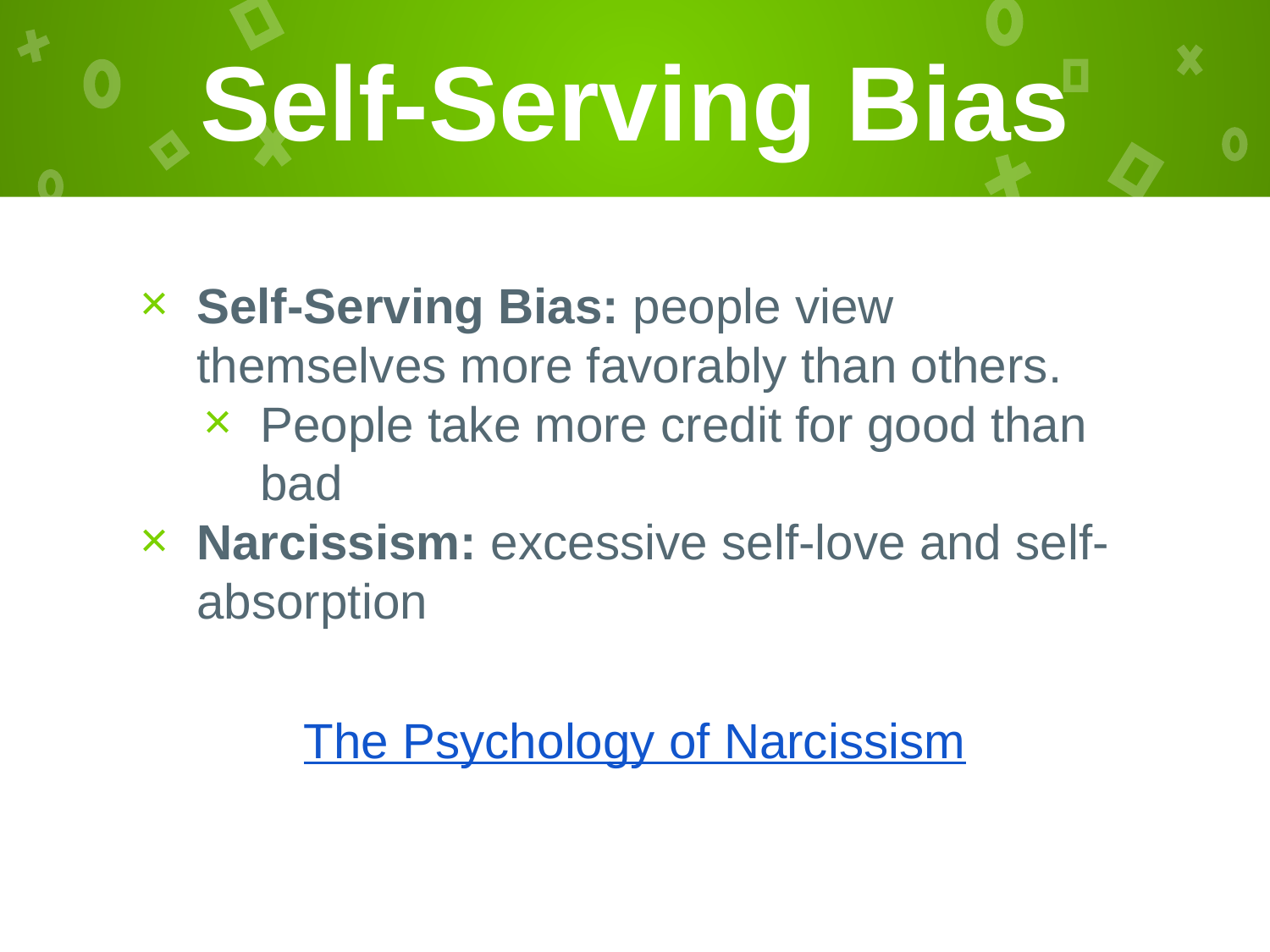

# Self-Serving Bias
Self-Serving Bias: people view themselves more favorably than others.
People take more credit for good than bad
Narcissism: excessive self-love and self-absorption

The Psychology of Narcissism